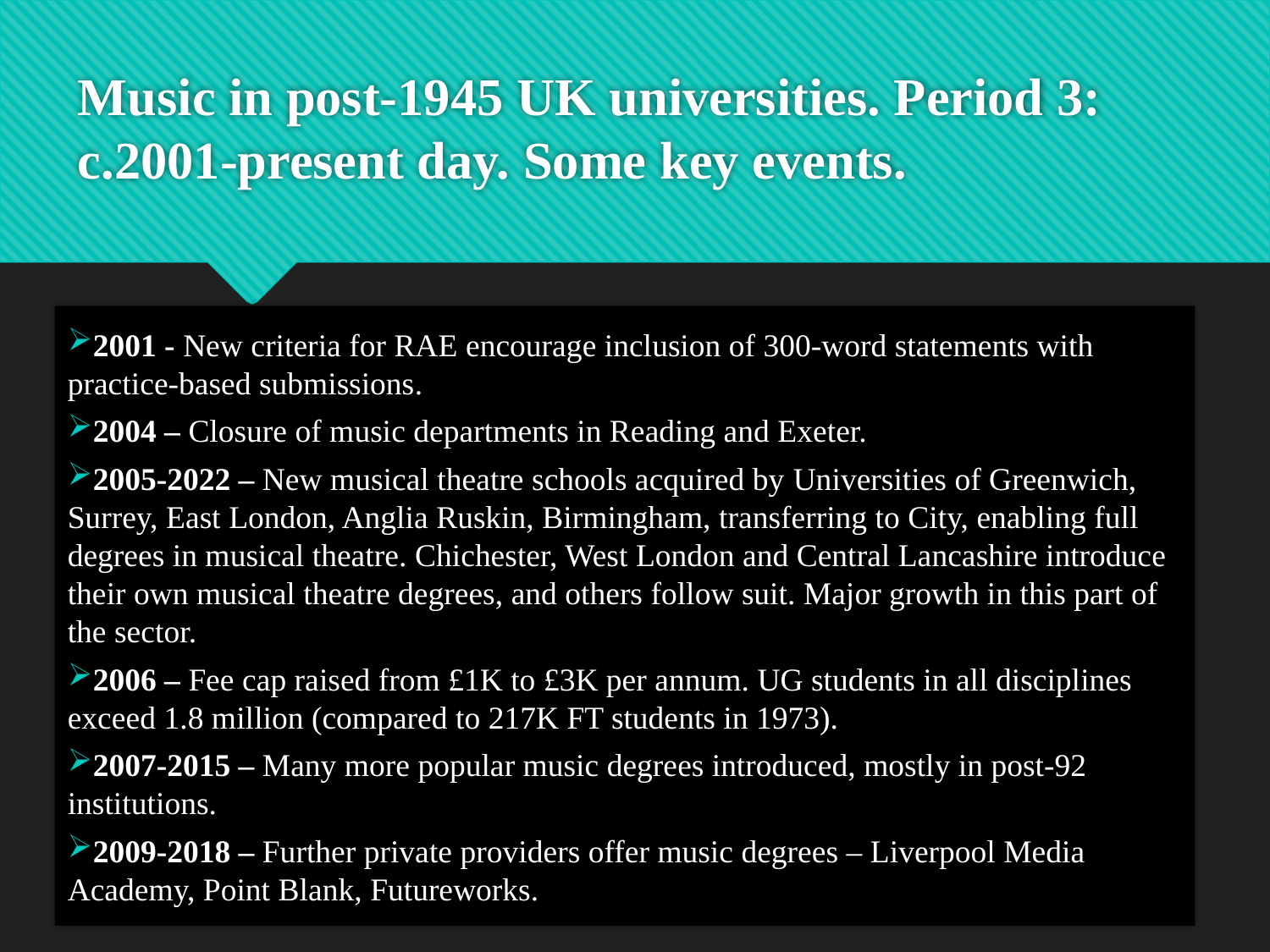

# Music in post-1945 UK universities. Period 3: c.2001-present day. Some key events.
2001 - New criteria for RAE encourage inclusion of 300-word statements with practice-based submissions.
2004 – Closure of music departments in Reading and Exeter.
2005-2022 – New musical theatre schools acquired by Universities of Greenwich, Surrey, East London, Anglia Ruskin, Birmingham, transferring to City, enabling full degrees in musical theatre. Chichester, West London and Central Lancashire introduce their own musical theatre degrees, and others follow suit. Major growth in this part of the sector.
2006 – Fee cap raised from £1K to £3K per annum. UG students in all disciplines exceed 1.8 million (compared to 217K FT students in 1973).
2007-2015 – Many more popular music degrees introduced, mostly in post-92 institutions.
2009-2018 – Further private providers offer music degrees – Liverpool Media Academy, Point Blank, Futureworks.